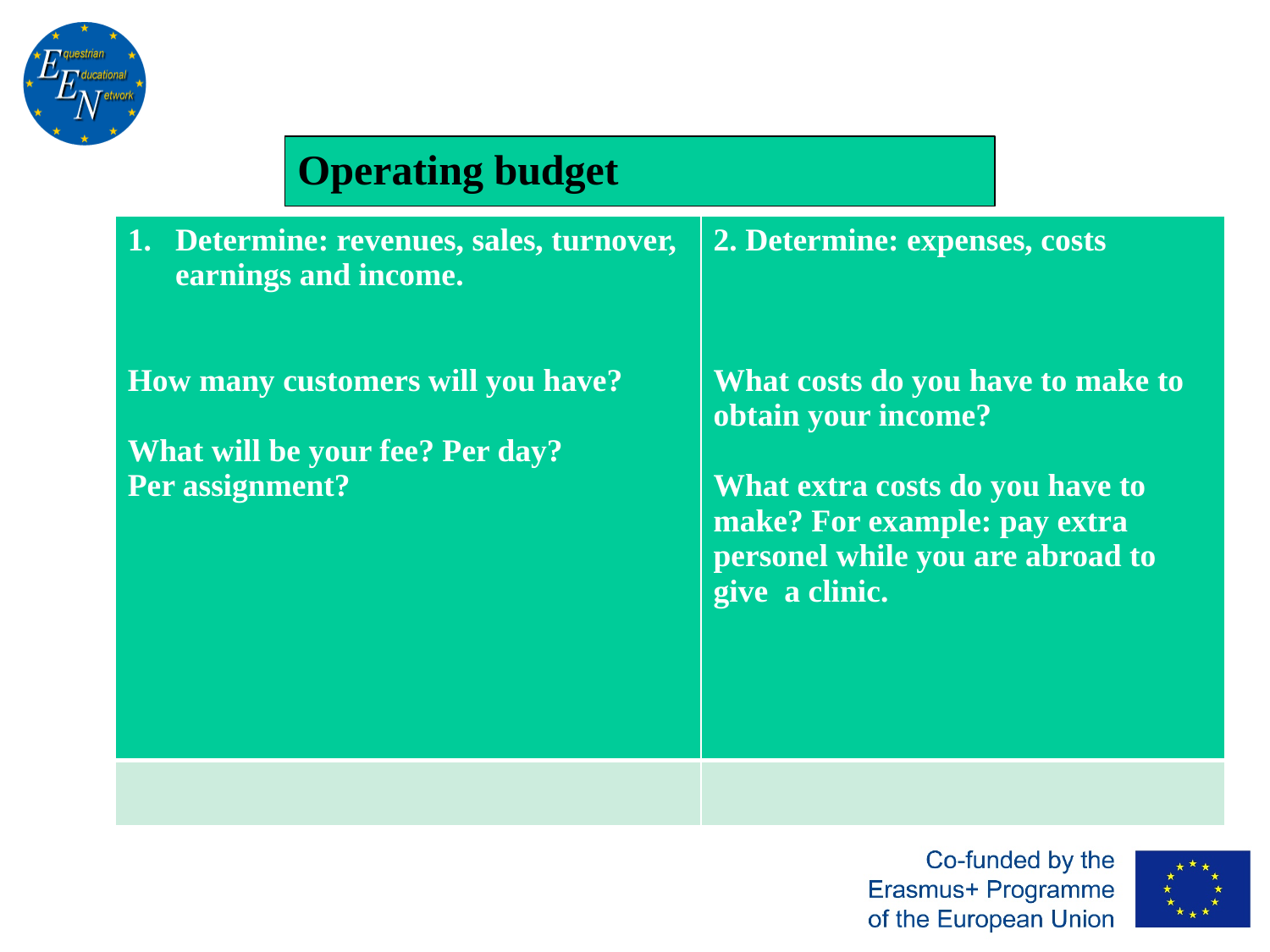

Operating budget
| Determine: revenues, sales, turnover, earnings and income. How many customers will you have? What will be your fee? Per day? Per assignment? | 2. Determine: expenses, costs What costs do you have to make to obtain your income? What extra costs do you have to make? For example: pay extra personel while you are abroad to give a clinic. |
| --- | --- |
|  |  |